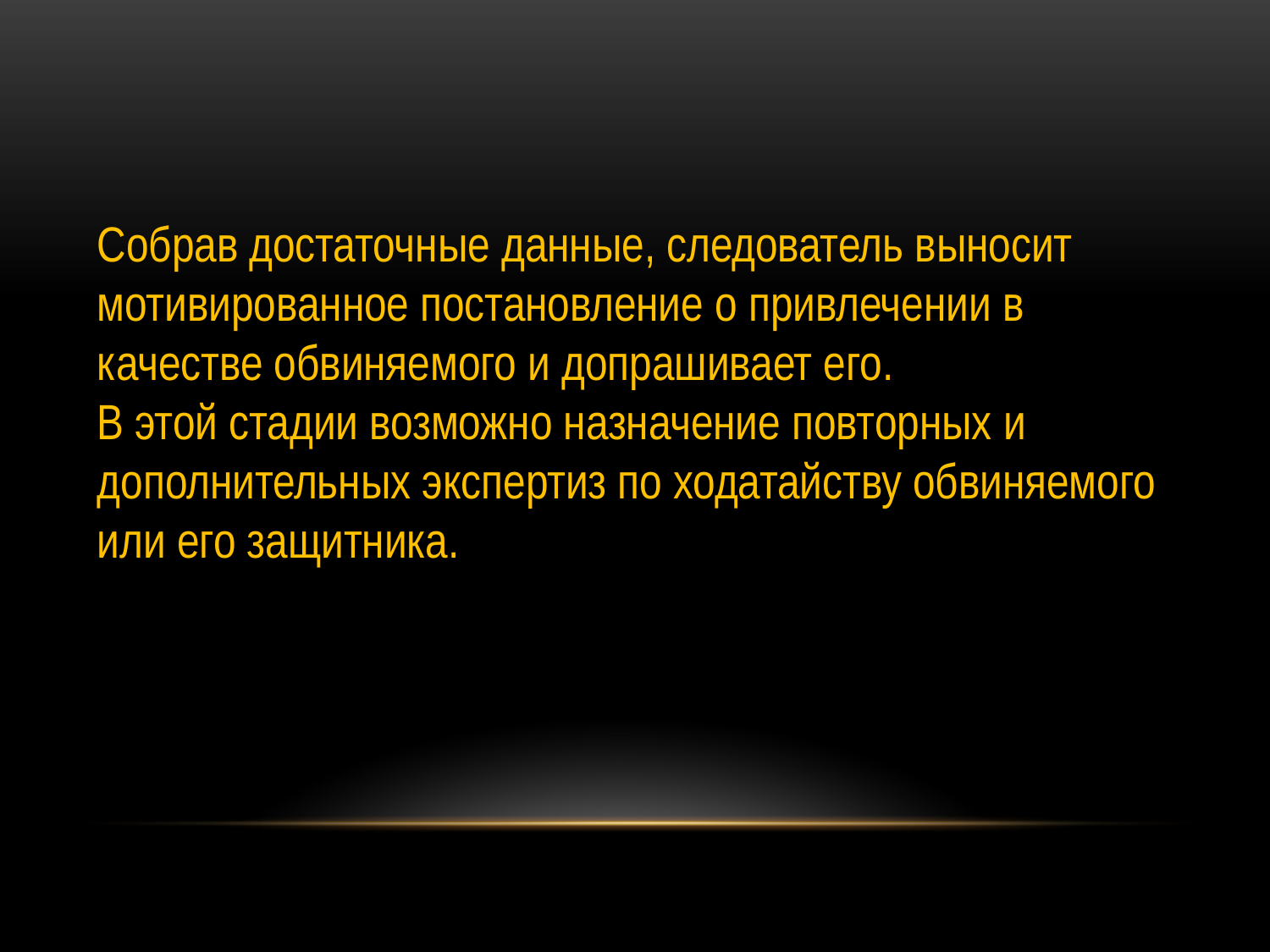

Собрав достаточные данные, следователь выносит мотивированное постановление о привлечении в качестве обвиняемого и допрашивает его.
В этой стадии возможно назначение повторных и дополнительных экспертиз по ходатайству обвиняемого или его защитника.